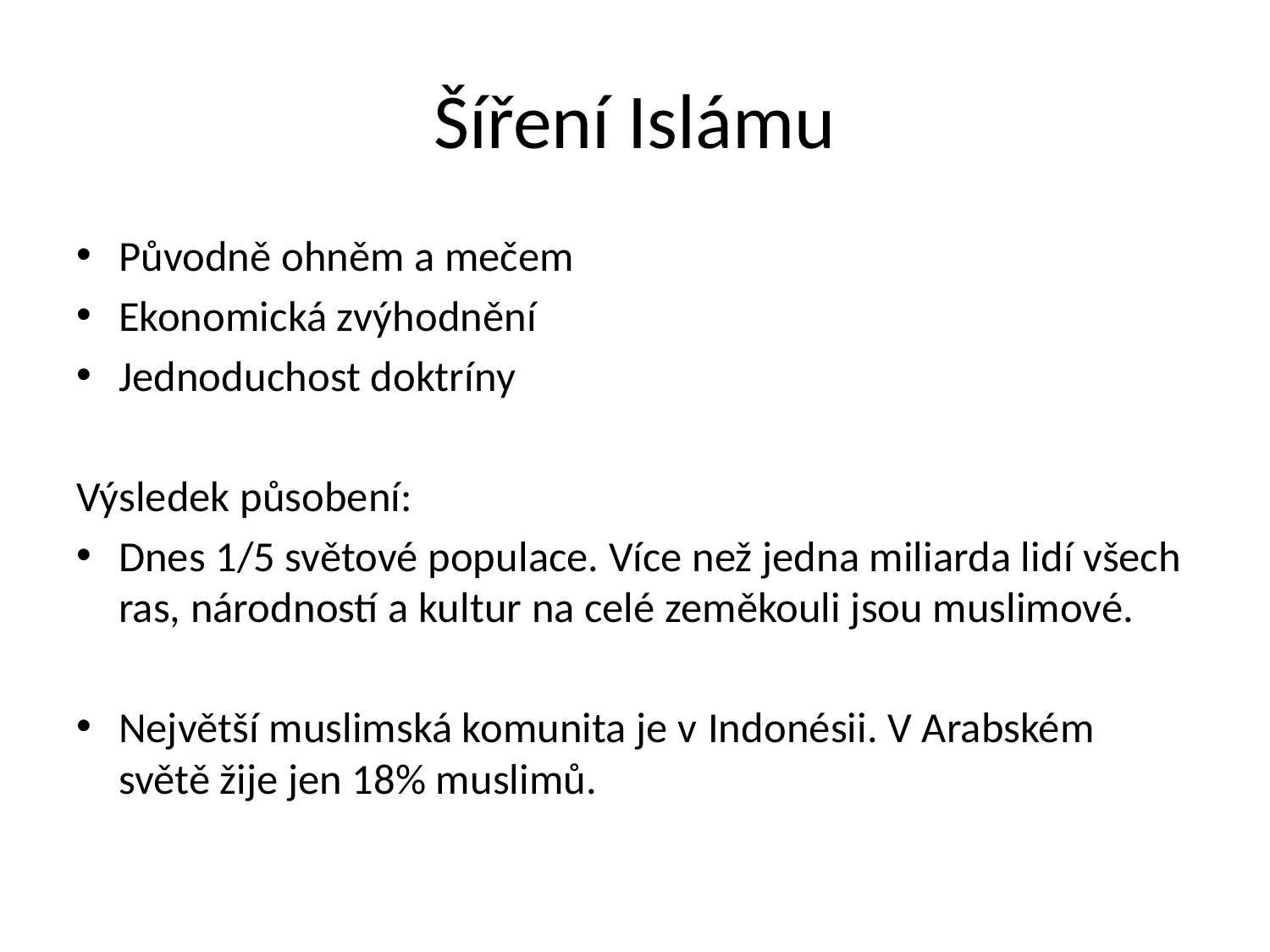

# Šíření Islámu
Původně ohněm a mečem
Ekonomická zvýhodnění
Jednoduchost doktríny

Výsledek působení:
Dnes 1/5 světové populace. Více než jedna miliarda lidí všech ras, národností a kultur na celé zeměkouli jsou muslimové.

Největší muslimská komunita je v Indonésii. V Arabském světě žije jen 18% muslimů.